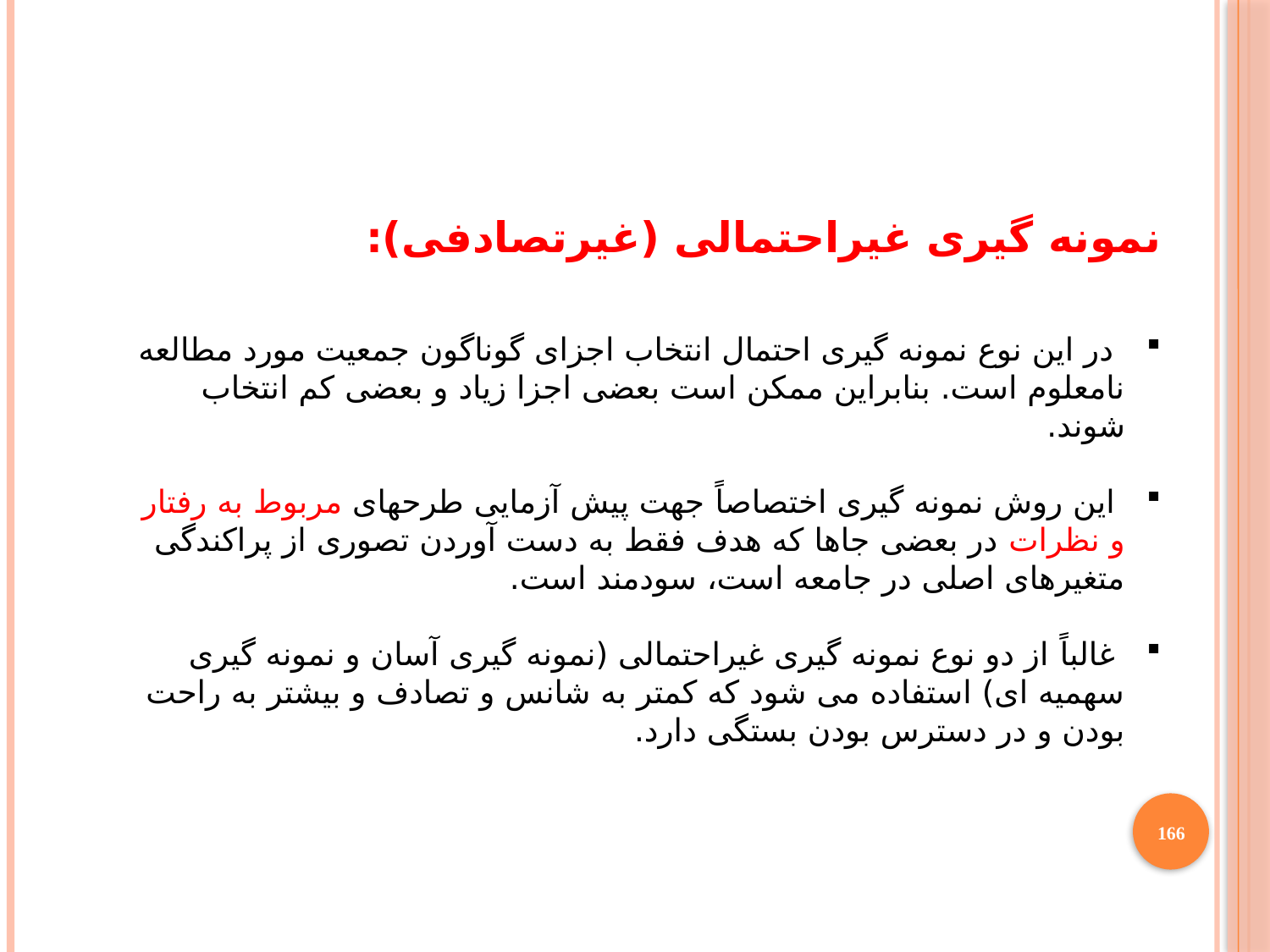

نمونه گیری غیراحتمالی (غیرتصادفی):

 در این نوع نمونه گیری احتمال انتخاب اجزای گوناگون جمعیت مورد مطالعه نامعلوم است. بنابراین ممکن است بعضی اجزا زیاد و بعضی کم انتخاب شوند.

 این روش نمونه گیری اختصاصاً جهت پیش آزمایی طرحهای مربوط به رفتار و نظرات در بعضی جاها که هدف فقط به دست آوردن تصوری از پراکندگی متغیرهای اصلی در جامعه است، سودمند است.

 غالباً از دو نوع نمونه گیری غیراحتمالی (نمونه گیری آسان و نمونه گیری سهمیه ای) استفاده می شود که کمتر به شانس و تصادف و بیشتر به راحت بودن و در دسترس بودن بستگی دارد.
166